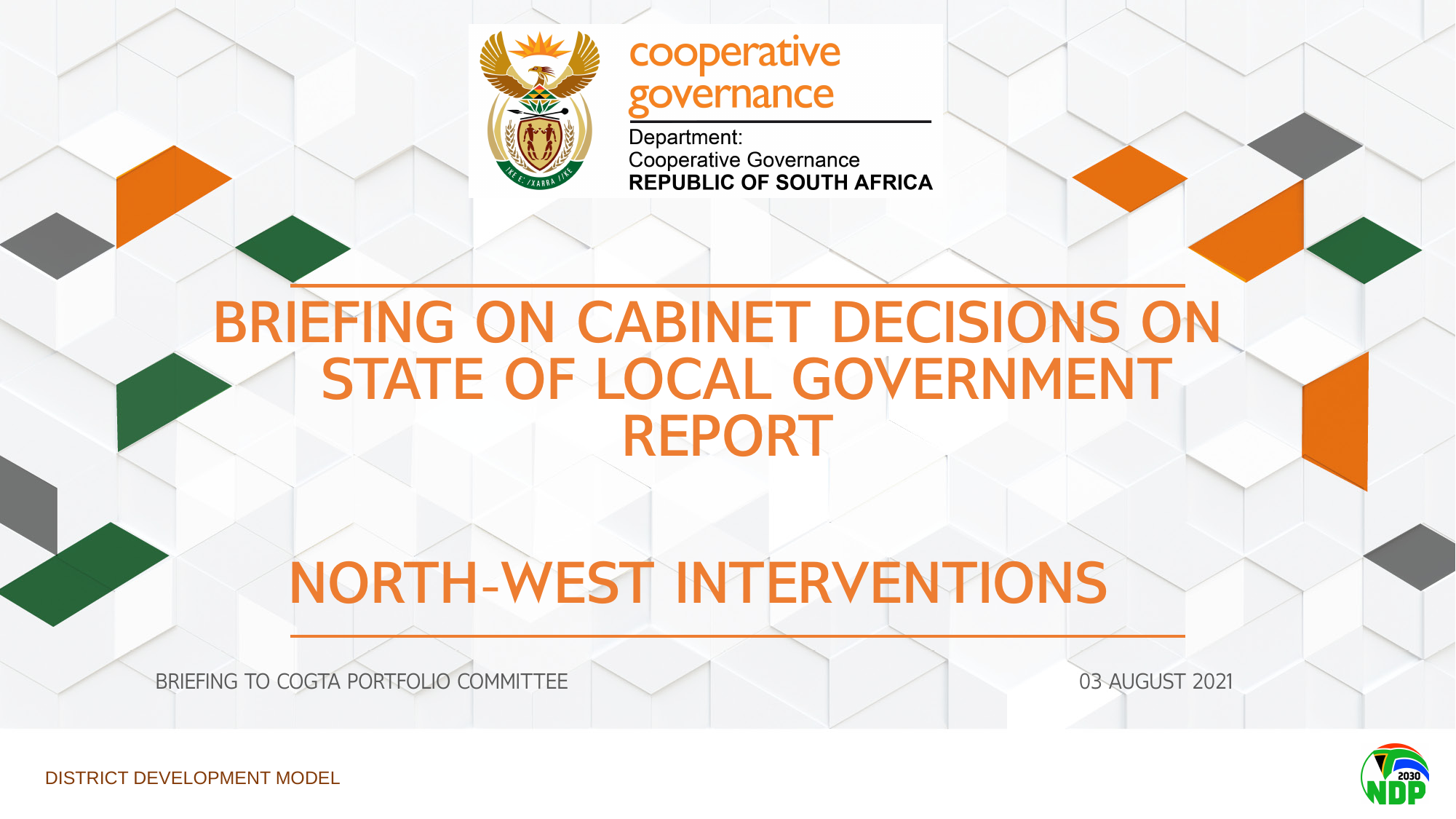

BRIEFING ON CABINET DECISIONS ON  STATE OF LOCAL GOVERNMENT REPORT

NORTH-WEST INTERVENTIONS

BRIEFING TO COGTA PORTFOLIO COMMITTEE                                                                              03 AUGUST 2021